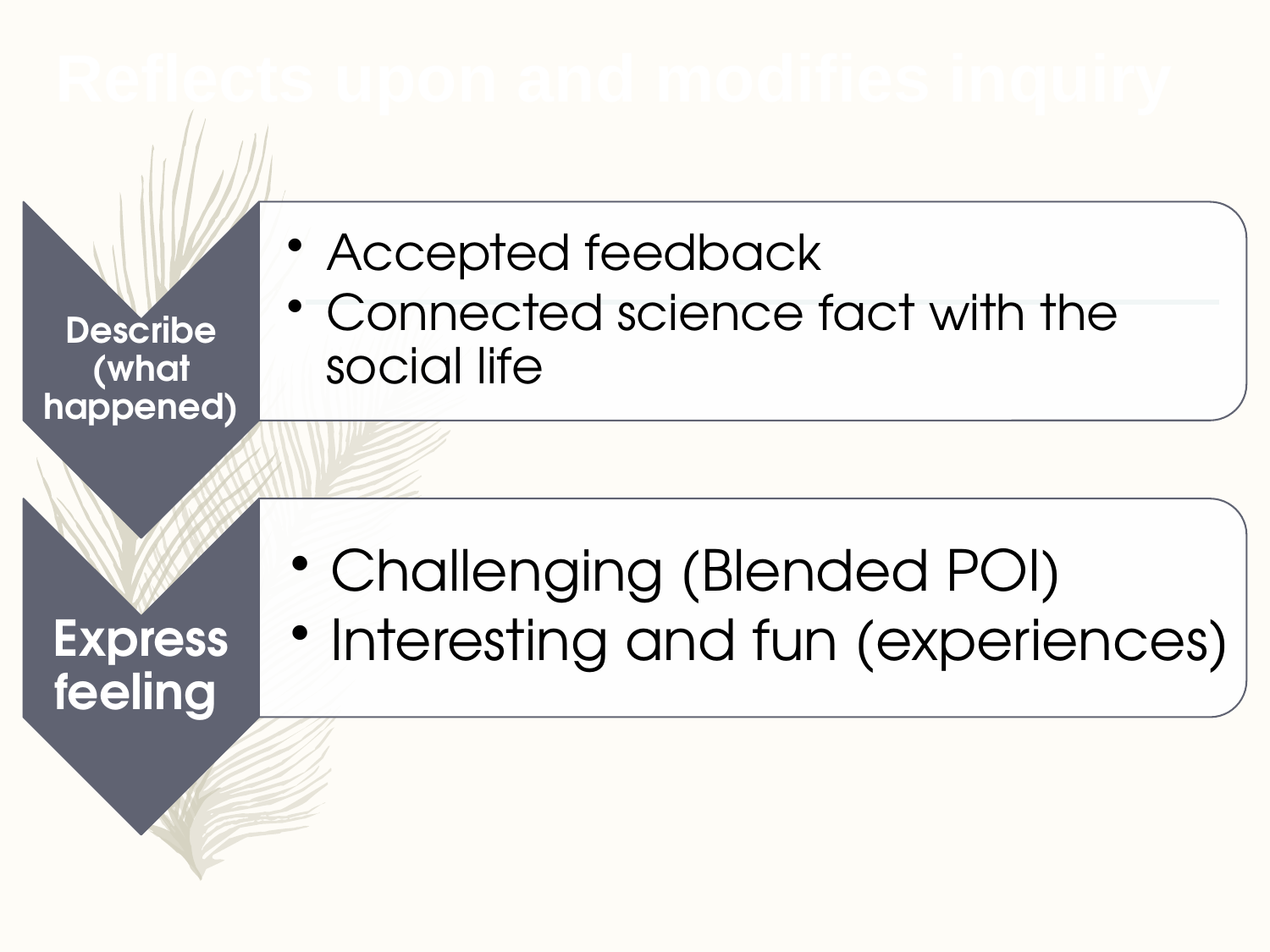

# Reflects upon and modifies inquiry
Describe (what happened)
Accepted feedback
Connected science fact with the social life
Express feeling
Challenging (Blended POI)
Interesting and fun (experiences)